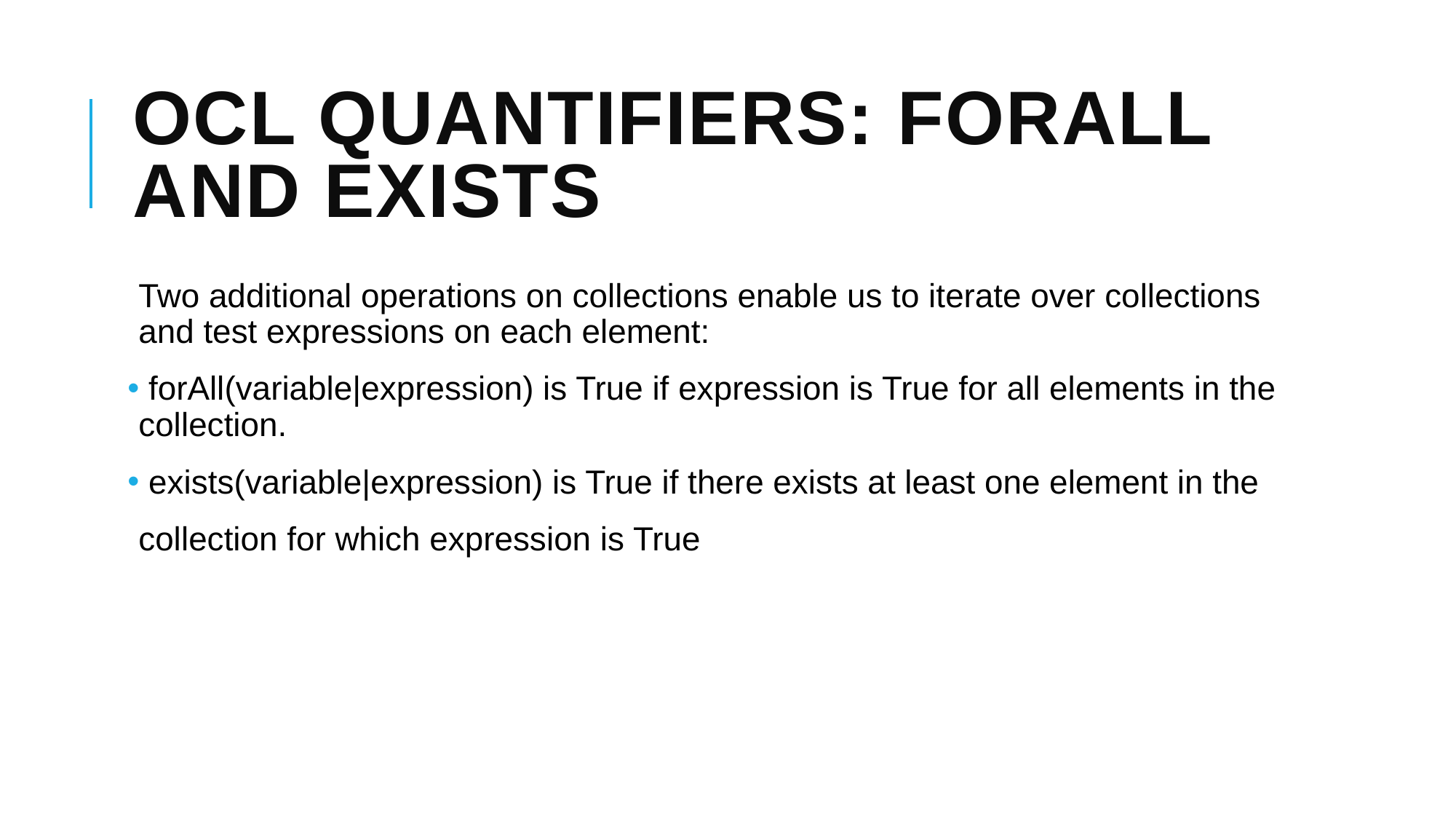

# OCL Quantifiers: forAll and exists
Two additional operations on collections enable us to iterate over collections and test expressions on each element:
 forAll(variable|expression) is True if expression is True for all elements in the collection.
 exists(variable|expression) is True if there exists at least one element in the
collection for which expression is True